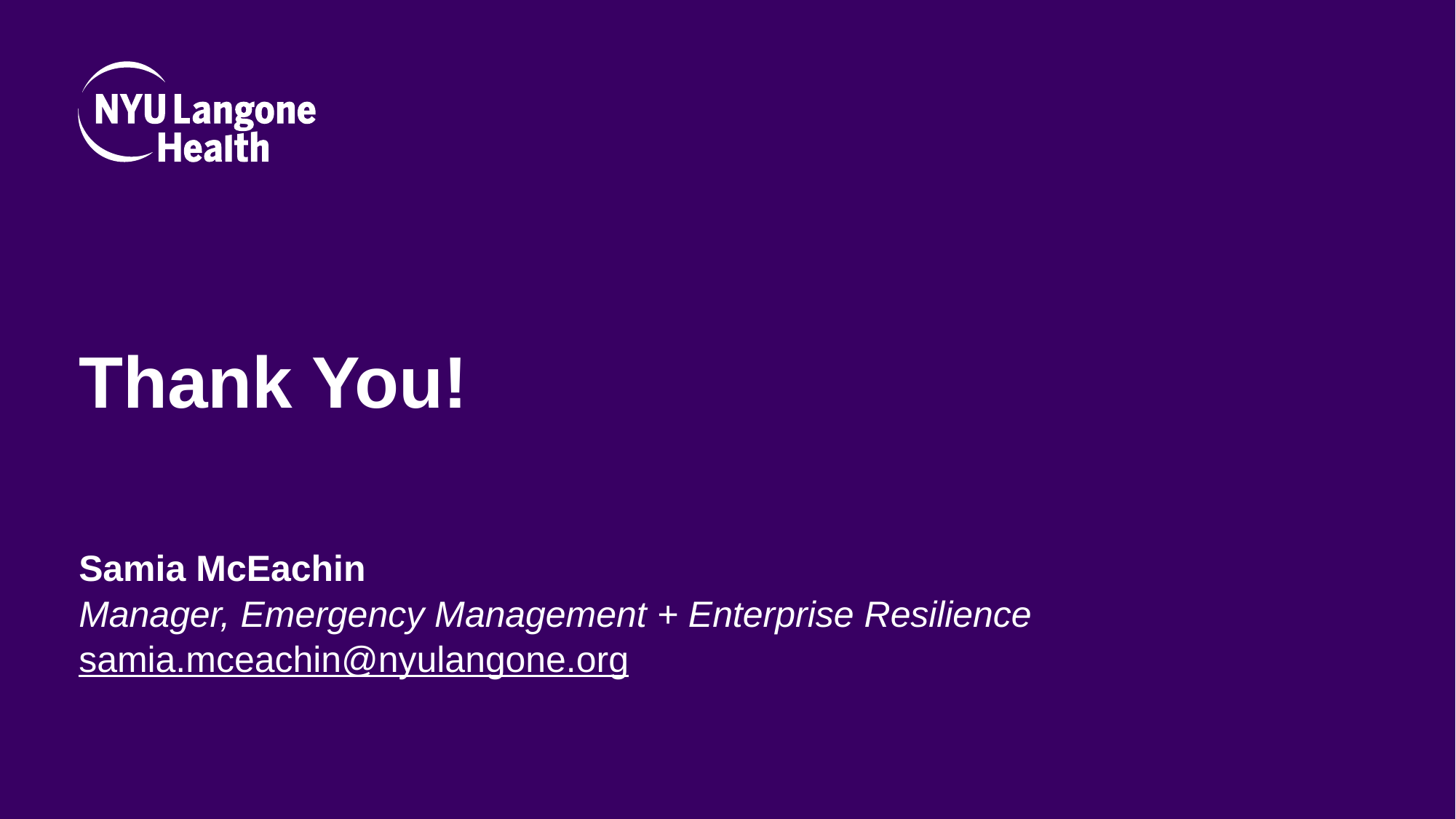

# Thank You!
Samia McEachin
Manager, Emergency Management + Enterprise Resilience
samia.mceachin@nyulangone.org